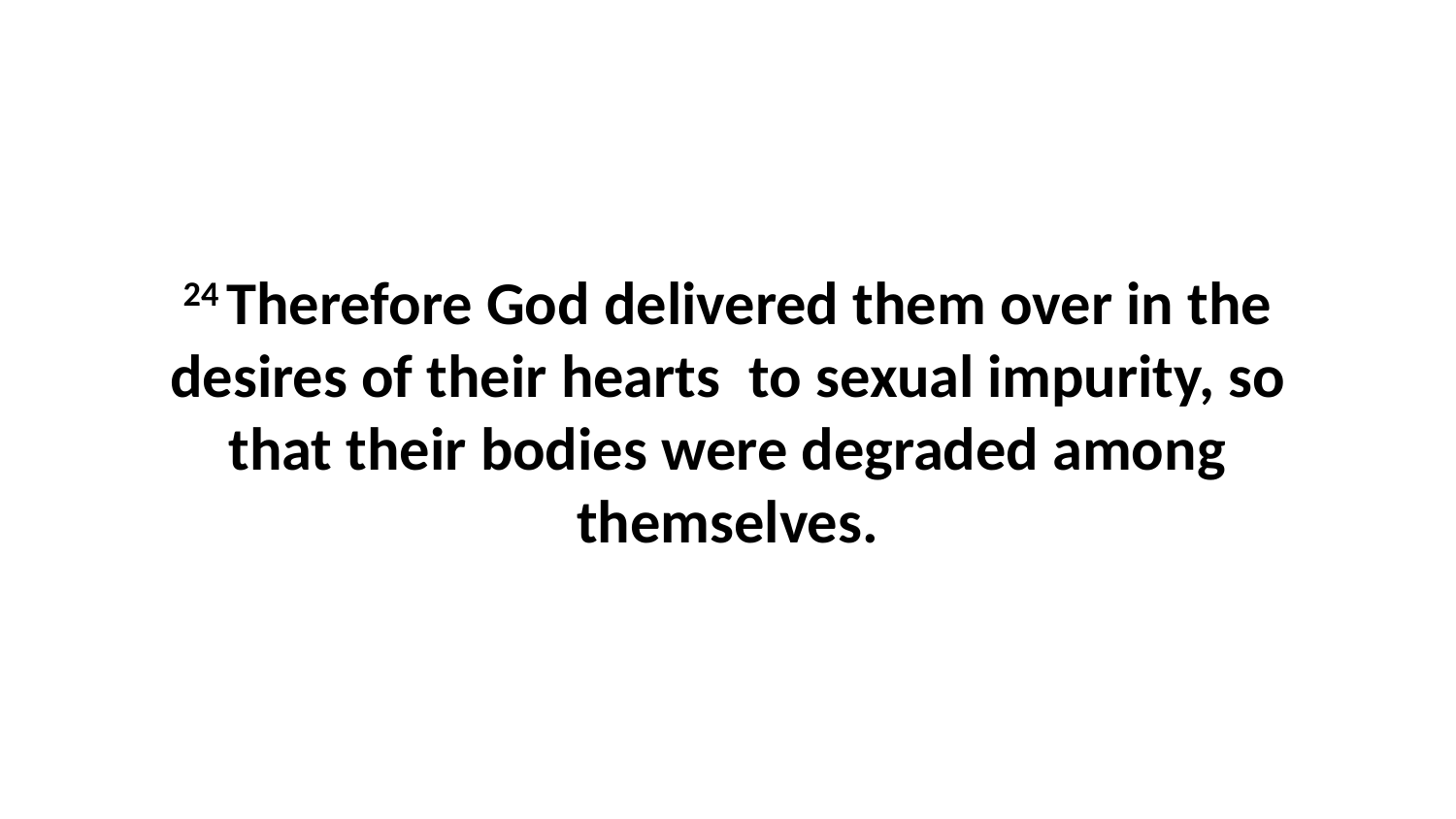

24 Therefore God delivered them over in the desires of their hearts  to sexual impurity, so that their bodies were degraded among themselves.